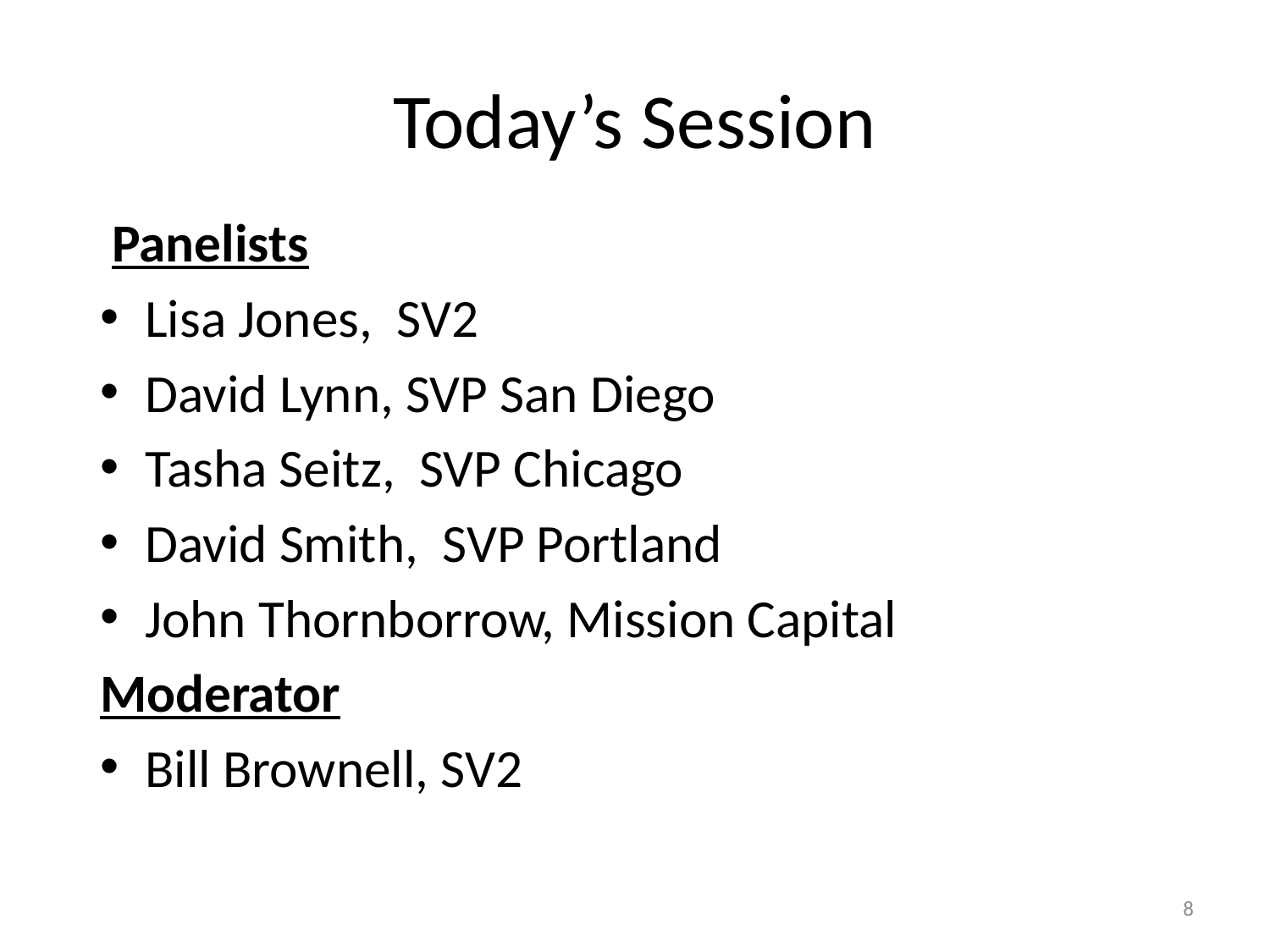

# Today’s Session
 Panelists
Lisa Jones,  SV2
David Lynn, SVP San Diego
Tasha Seitz,  SVP Chicago
David Smith,  SVP Portland
John Thornborrow, Mission Capital
Moderator
Bill Brownell, SV2

8